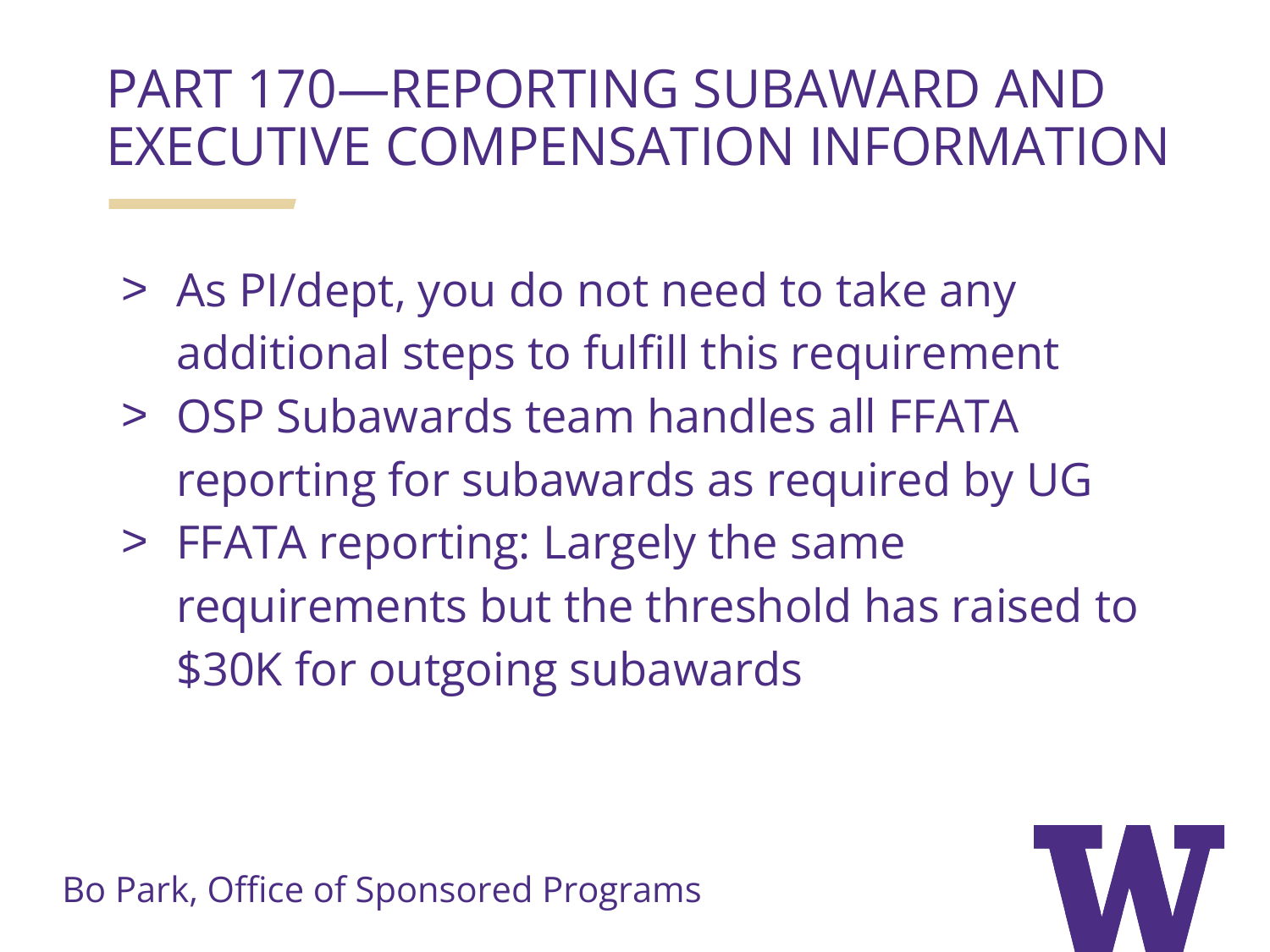

PART 170—REPORTING SUBAWARD AND EXECUTIVE COMPENSATION INFORMATION
As PI/dept, you do not need to take any additional steps to fulfill this requirement
OSP Subawards team handles all FFATA reporting for subawards as required by UG
FFATA reporting: Largely the same requirements but the threshold has raised to $30K for outgoing subawards

Bo Park, Office of Sponsored Programs